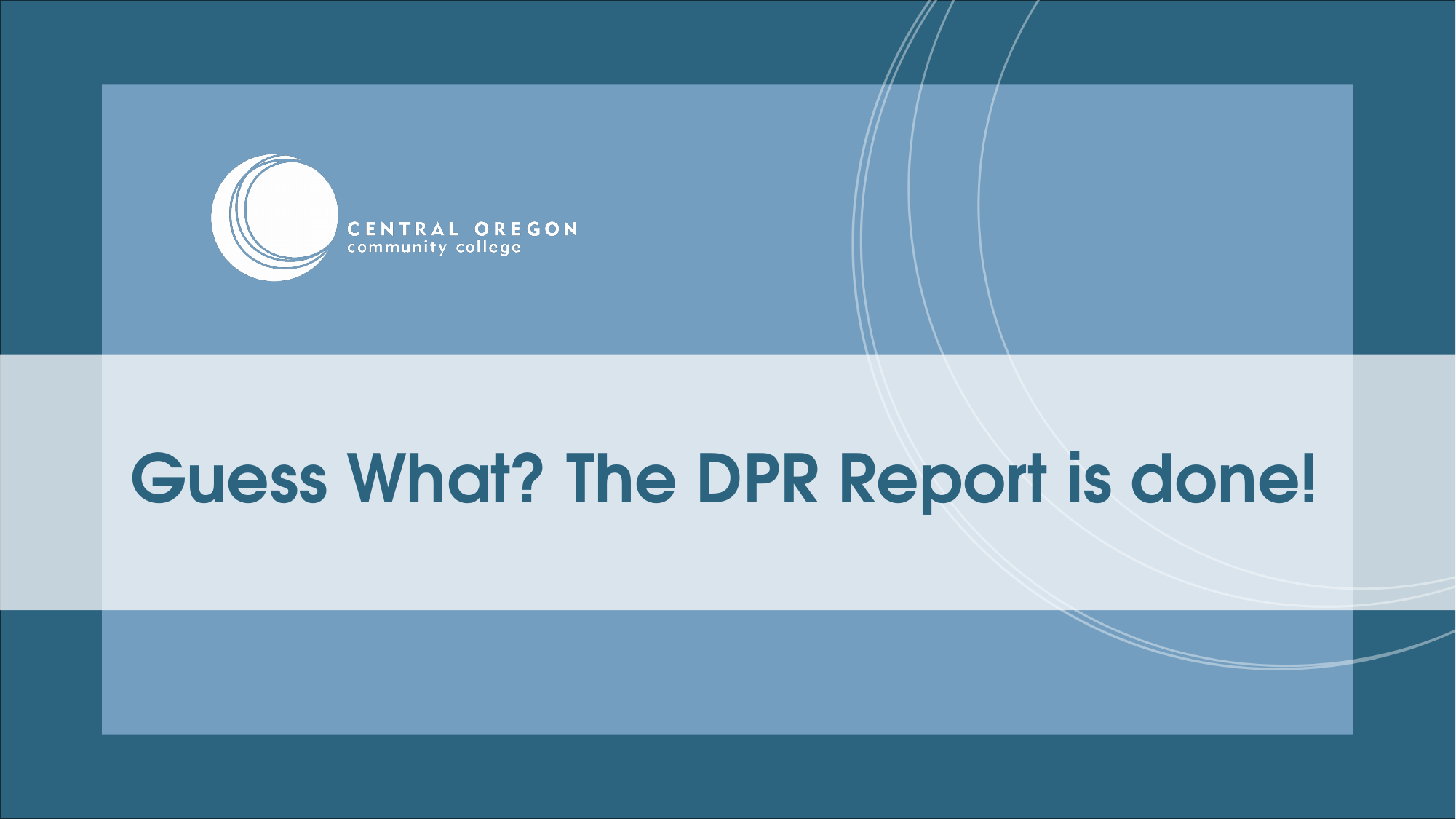

# Guess What? The DPR Report is done!